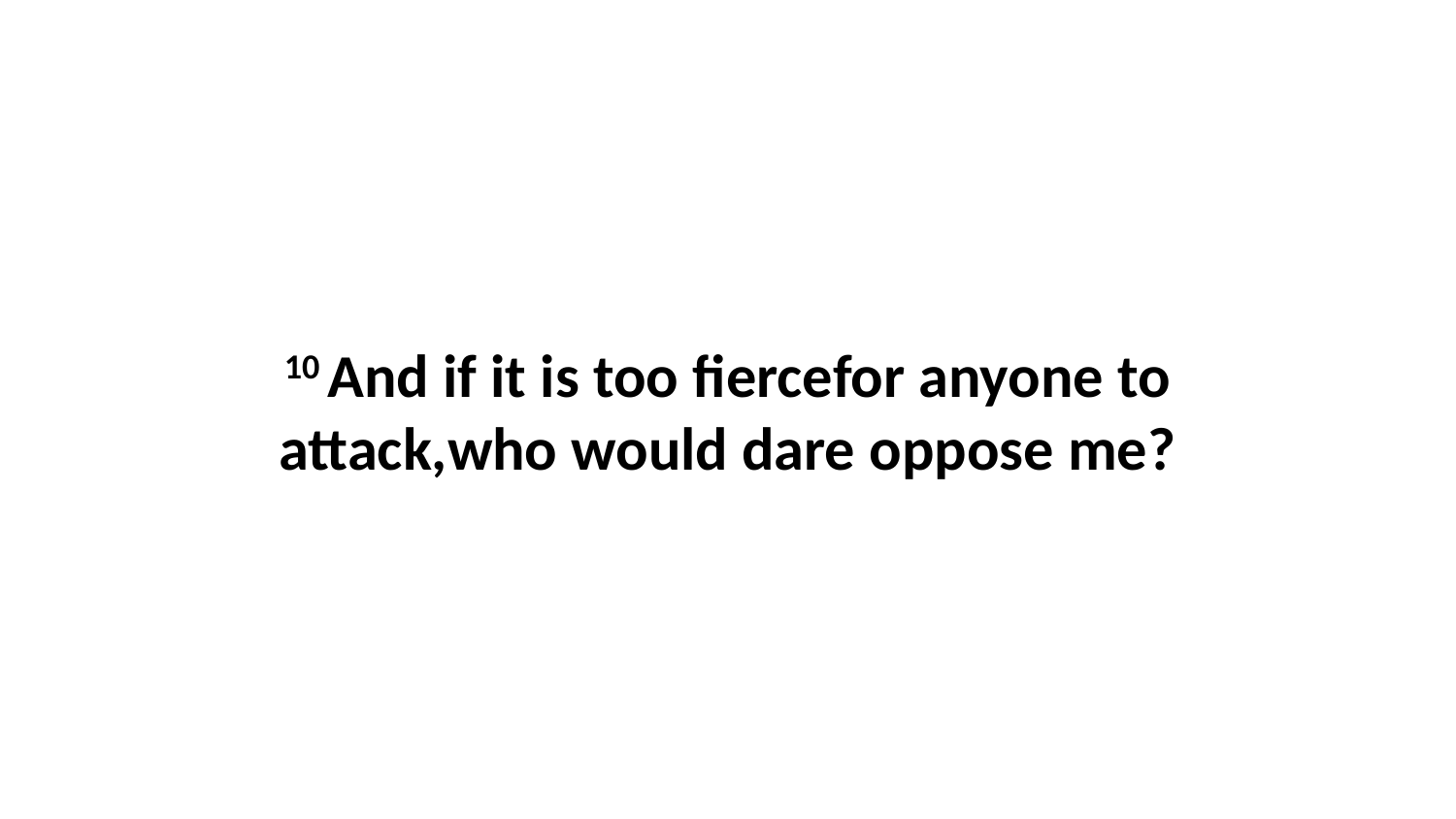

10 And if it is too fiercefor anyone to attack,who would dare oppose me?